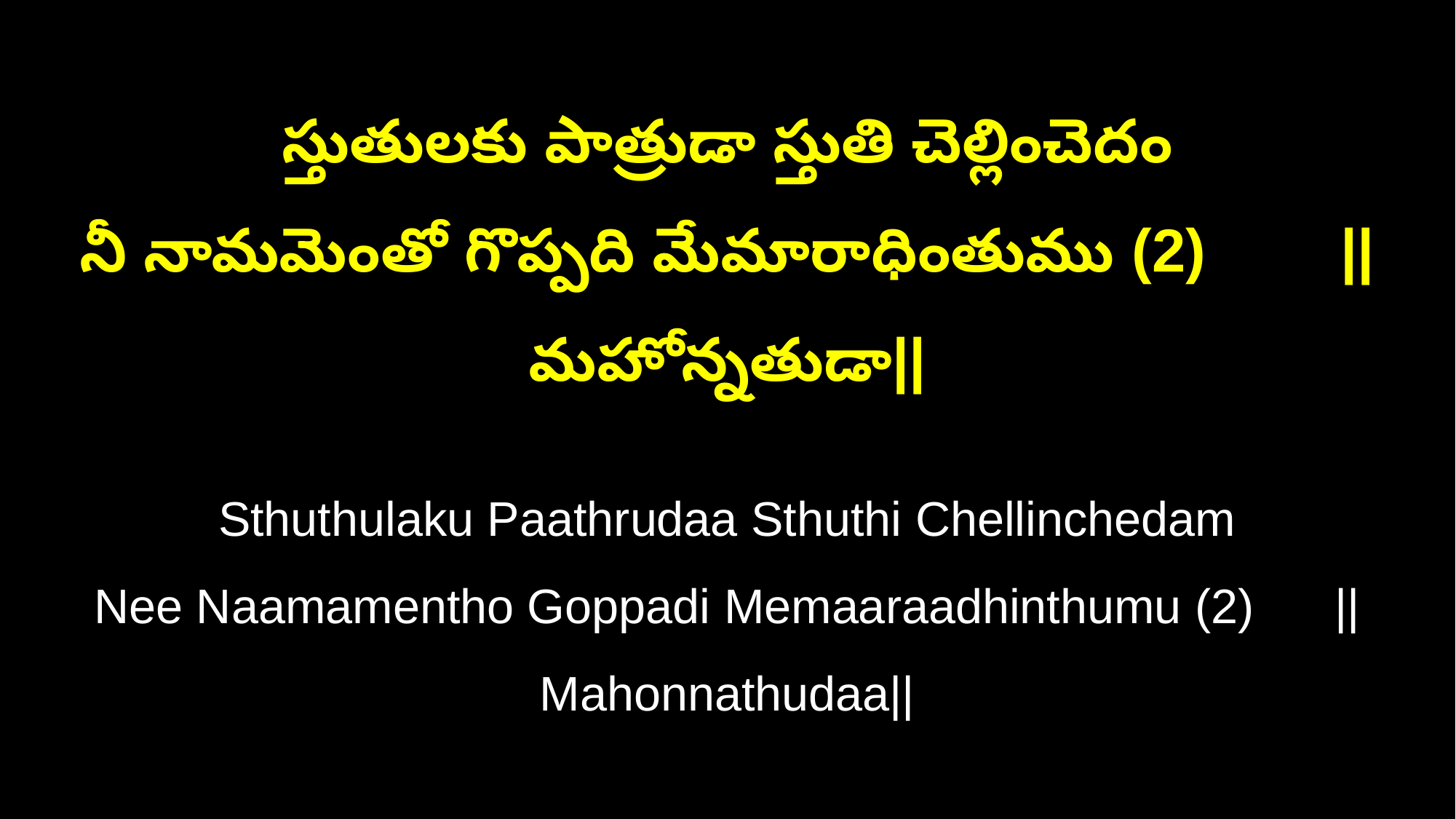

స్తుతులకు పాత్రుడా స్తుతి చెల్లించెదం
నీ నామమెంతో గొప్పది మేమారాధింతుము (2)        ||మహోన్నతుడా||
Sthuthulaku Paathrudaa Sthuthi Chellinchedam
Nee Naamamentho Goppadi Memaaraadhinthumu (2)      ||Mahonnathudaa||